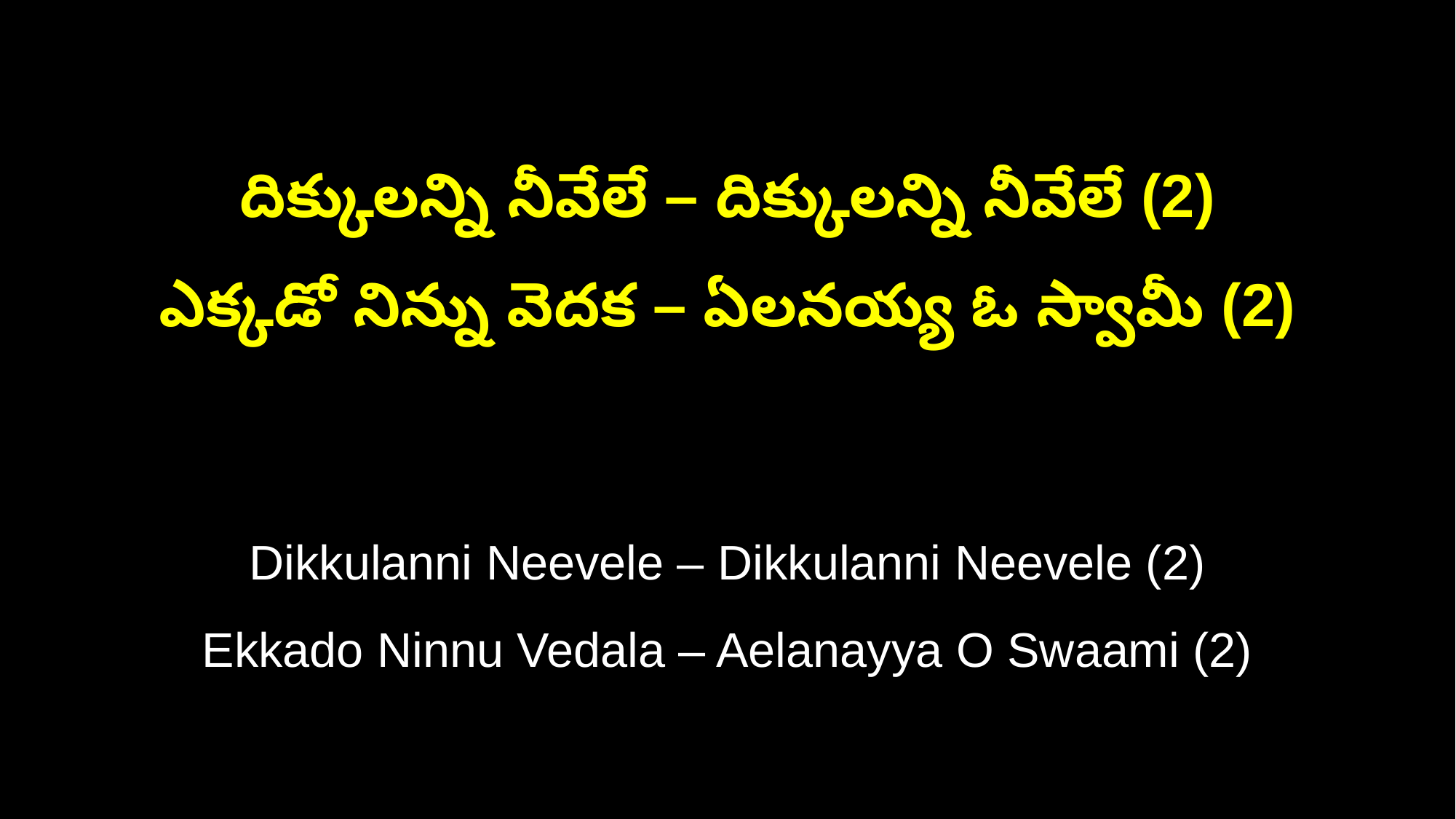

దిక్కులన్ని నీవేలే – దిక్కులన్ని నీవేలే (2)
ఎక్కడో నిన్ను వెదక – ఏలనయ్య ఓ స్వామీ (2)
Dikkulanni Neevele – Dikkulanni Neevele (2)
Ekkado Ninnu Vedala – Aelanayya O Swaami (2)